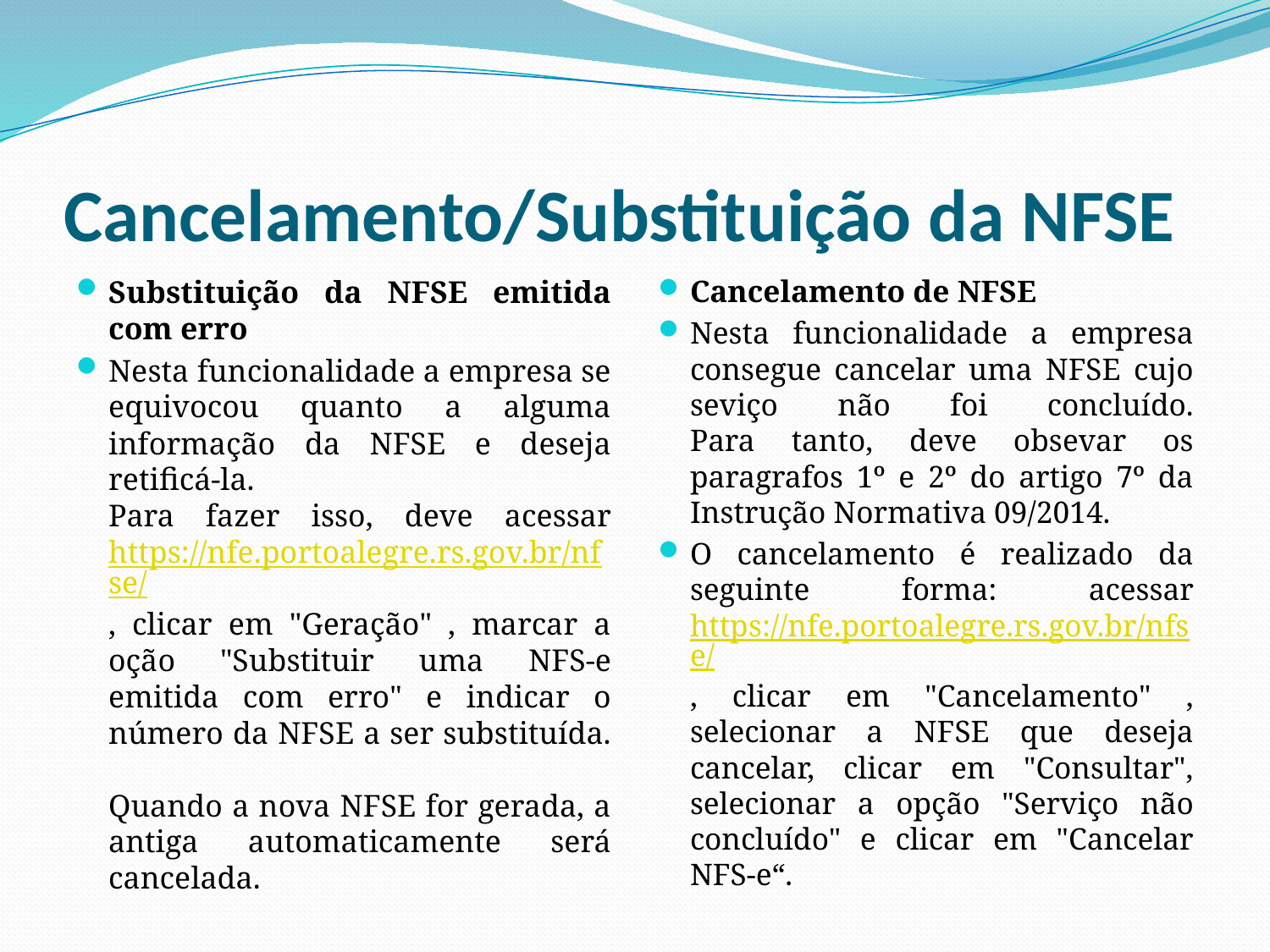

# Cancelamento/Substituição da NFSE
Substituição da NFSE emitida com erro
Nesta funcionalidade a empresa se equivocou quanto a alguma informação da NFSE e deseja retificá-la.
Para fazer isso, deve acessar https://nfe.portoalegre.rs.gov.br/nfse/, clicar em "Geração" , marcar a oção "Substituir uma NFS-e emitida com erro" e indicar o número da NFSE a ser substituída.
Quando a nova NFSE for gerada, a antiga automaticamente será cancelada.
Cancelamento de NFSE
Nesta funcionalidade a empresa consegue cancelar uma NFSE cujo seviço não foi concluído.
Para tanto, deve obsevar os paragrafos 1º e 2º do artigo 7º da Instrução Normativa 09/2014.
O cancelamento é realizado da seguinte forma: acessar https://nfe.portoalegre.rs.gov.br/nfse/, clicar em "Cancelamento" , selecionar a NFSE que deseja cancelar, clicar em "Consultar", selecionar a opção "Serviço não concluído" e clicar em "Cancelar NFS-e“.